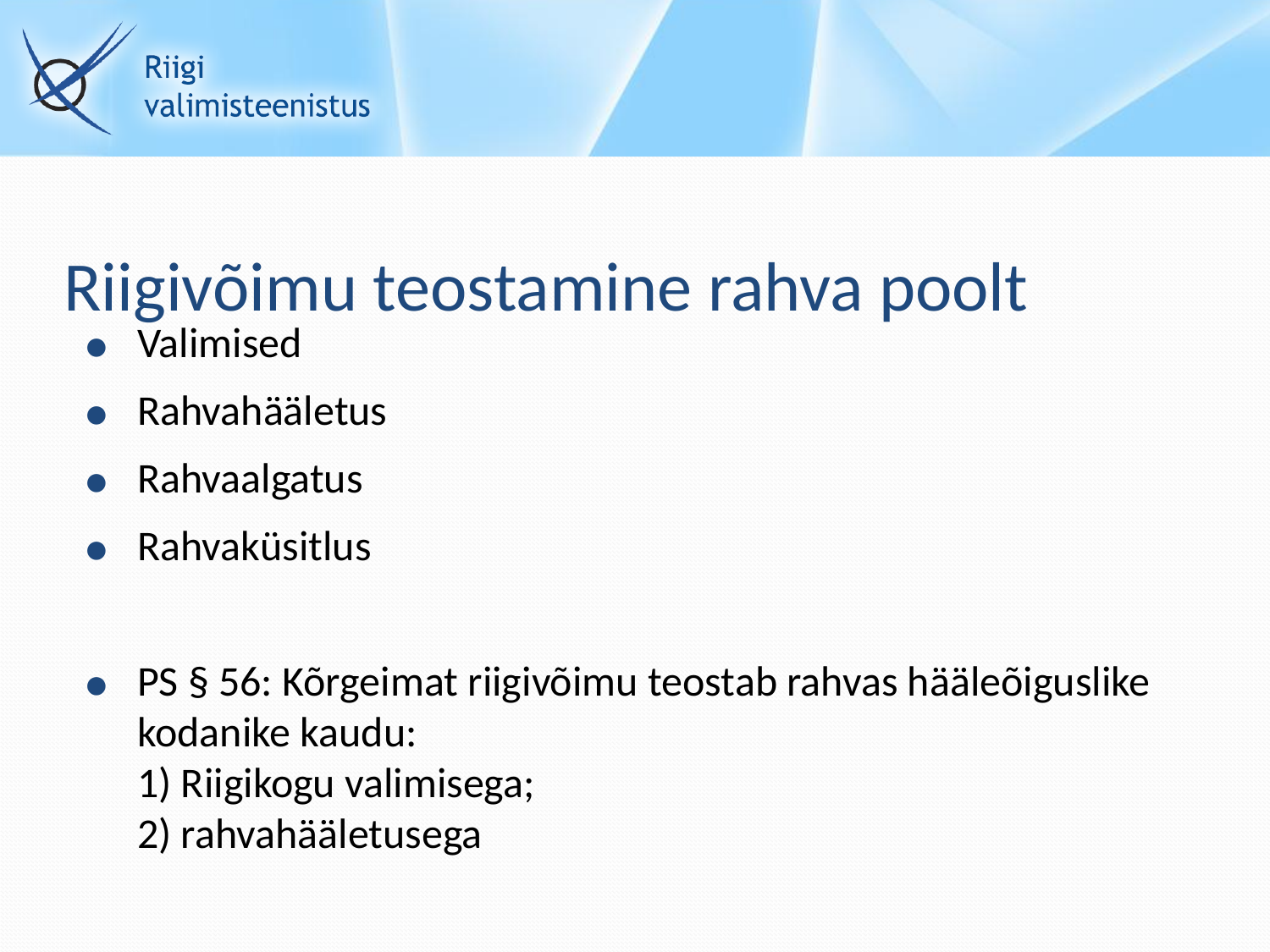

# Riigivõimu teostamine rahva poolt
Valimised
Rahvahääletus
Rahvaalgatus
Rahvaküsitlus

PS § 56: Kõrgeimat riigivõimu teostab rahvas hääleõiguslike kodanike kaudu:
1) Riigikogu valimisega;
2) rahvahääletusega